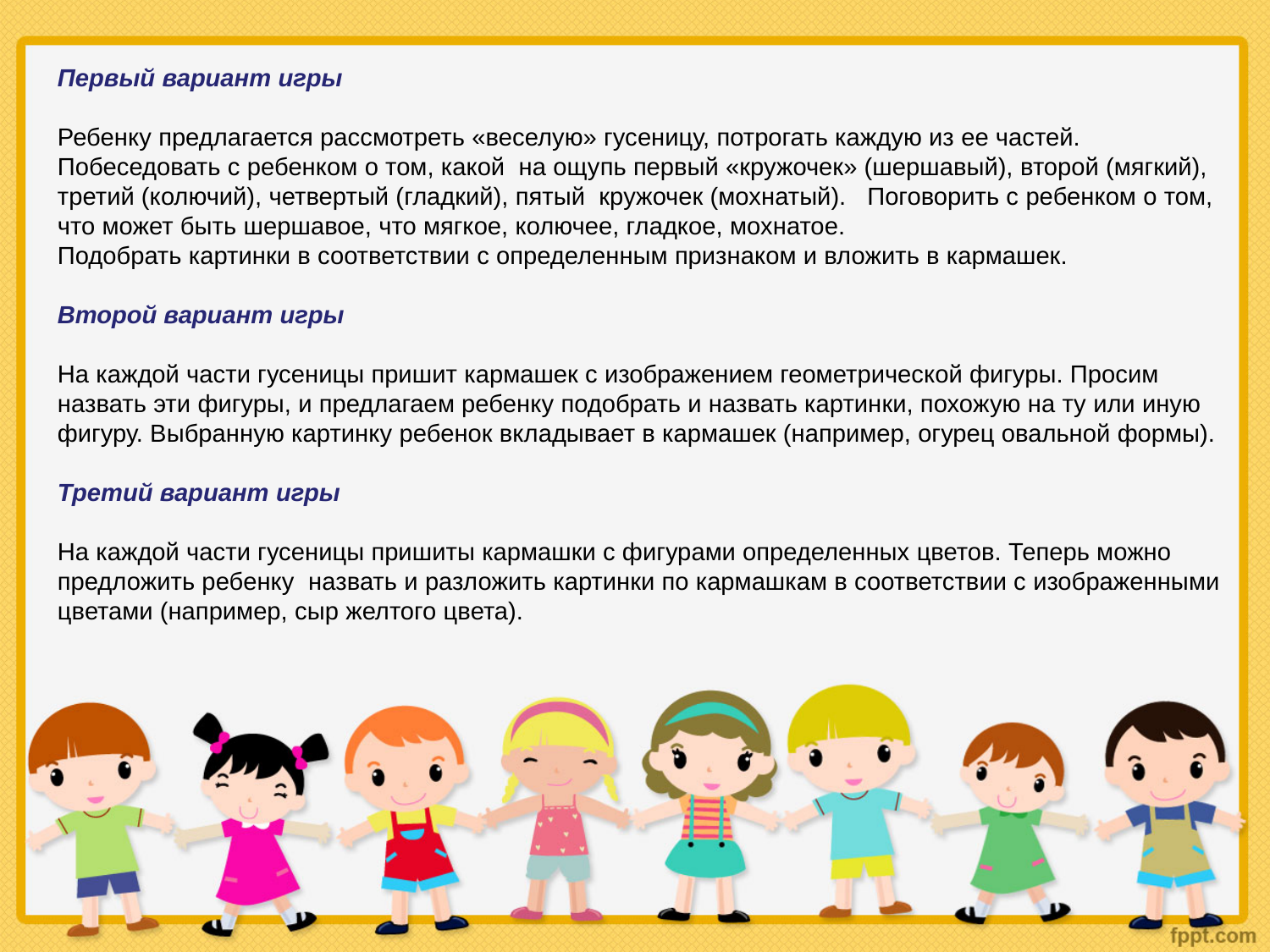

Первый вариант игры

Ребенку предлагается рассмотреть «веселую» гусеницу, потрогать каждую из ее частей. Побеседовать с ребенком о том, какой  на ощупь первый «кружочек» (шершавый), второй (мягкий), третий (колючий), четвертый (гладкий), пятый  кружочек (мохнатый).   Поговорить с ребенком о том, что может быть шершавое, что мягкое, колючее, гладкое, мохнатое.
Подобрать картинки в соответствии с определенным признаком и вложить в кармашек.

Второй вариант игры

На каждой части гусеницы пришит кармашек с изображением геометрической фигуры. Просим назвать эти фигуры, и предлагаем ребенку подобрать и назвать картинки, похожую на ту или иную фигуру. Выбранную картинку ребенок вкладывает в кармашек (например, огурец овальной формы).

Третий вариант игры

На каждой части гусеницы пришиты кармашки с фигурами определенных цветов. Теперь можно предложить ребенку  назвать и разложить картинки по кармашкам в соответствии с изображенными цветами (например, сыр желтого цвета).